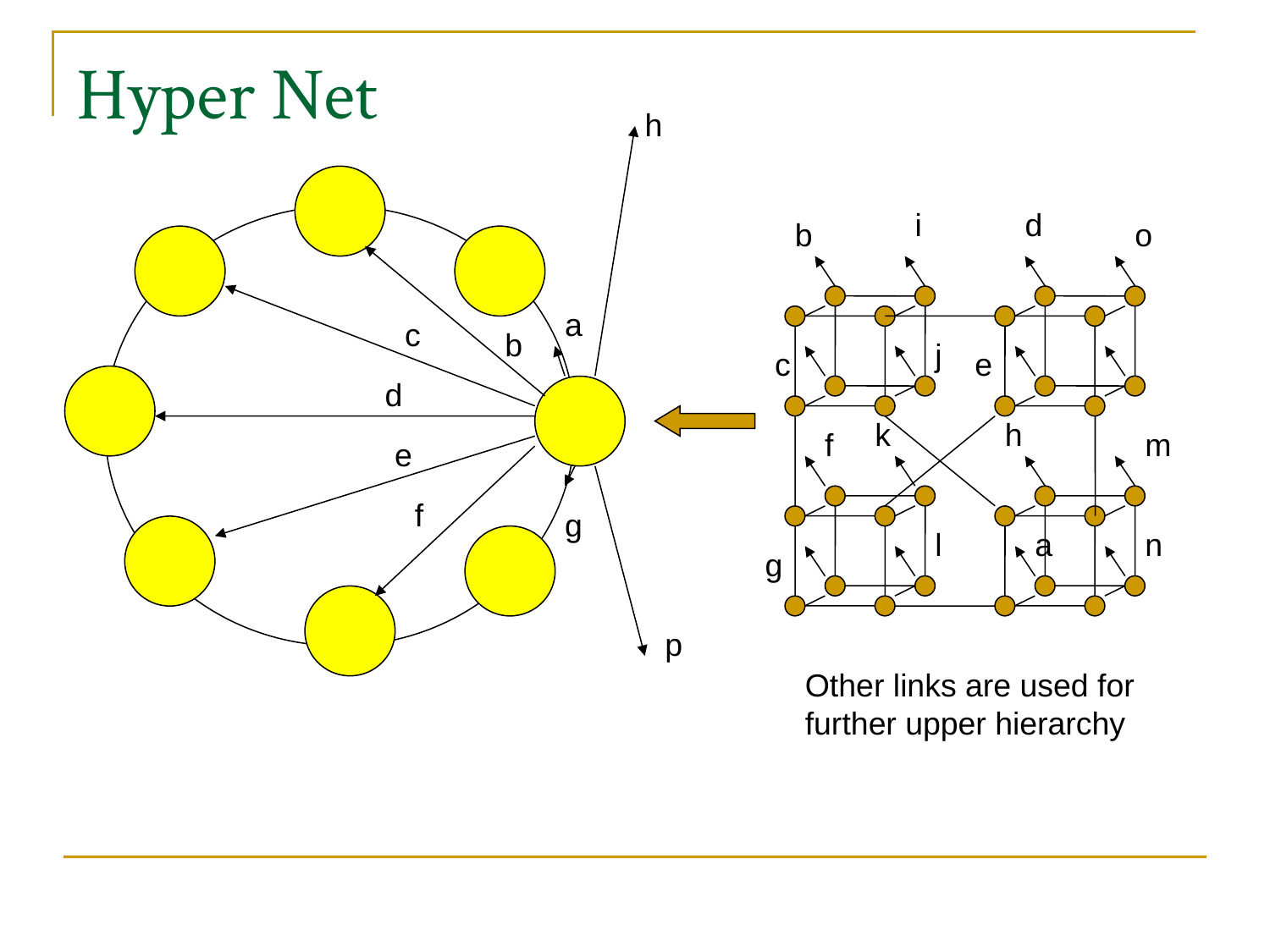

# Hyper Net
h

i
d

b
o

a
c

b
j
c
e

d

k
h

f
m
e

f
g

l
a
n

g

p
Other links are used for
further upper hierarchy